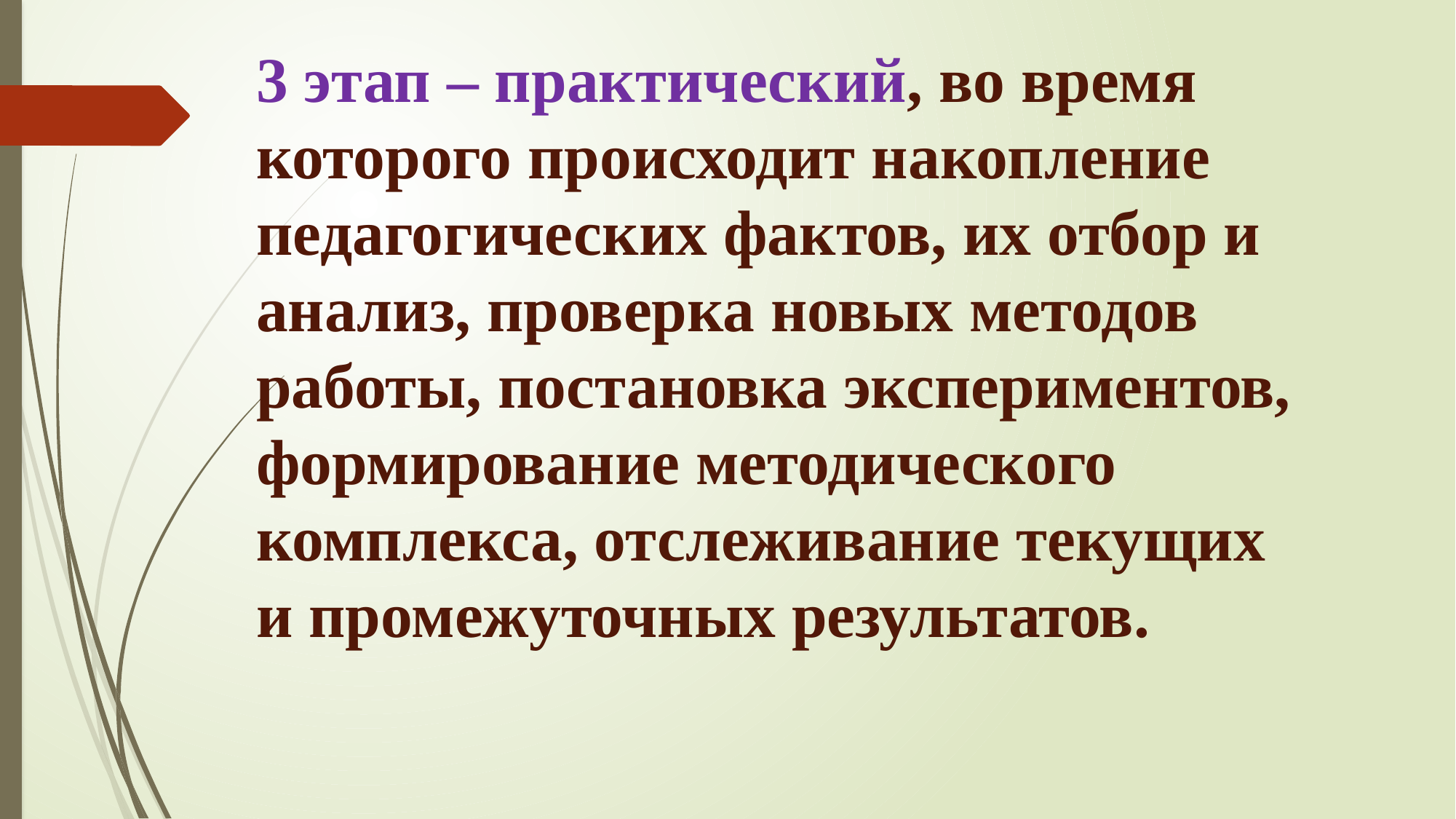

# 3 этап – практический, во время которого происходит накопление педагогических фактов, их отбор и анализ, проверка новых методов работы, постановка экспериментов, формирование методического комплекса, отслеживание текущих и промежуточных результатов.